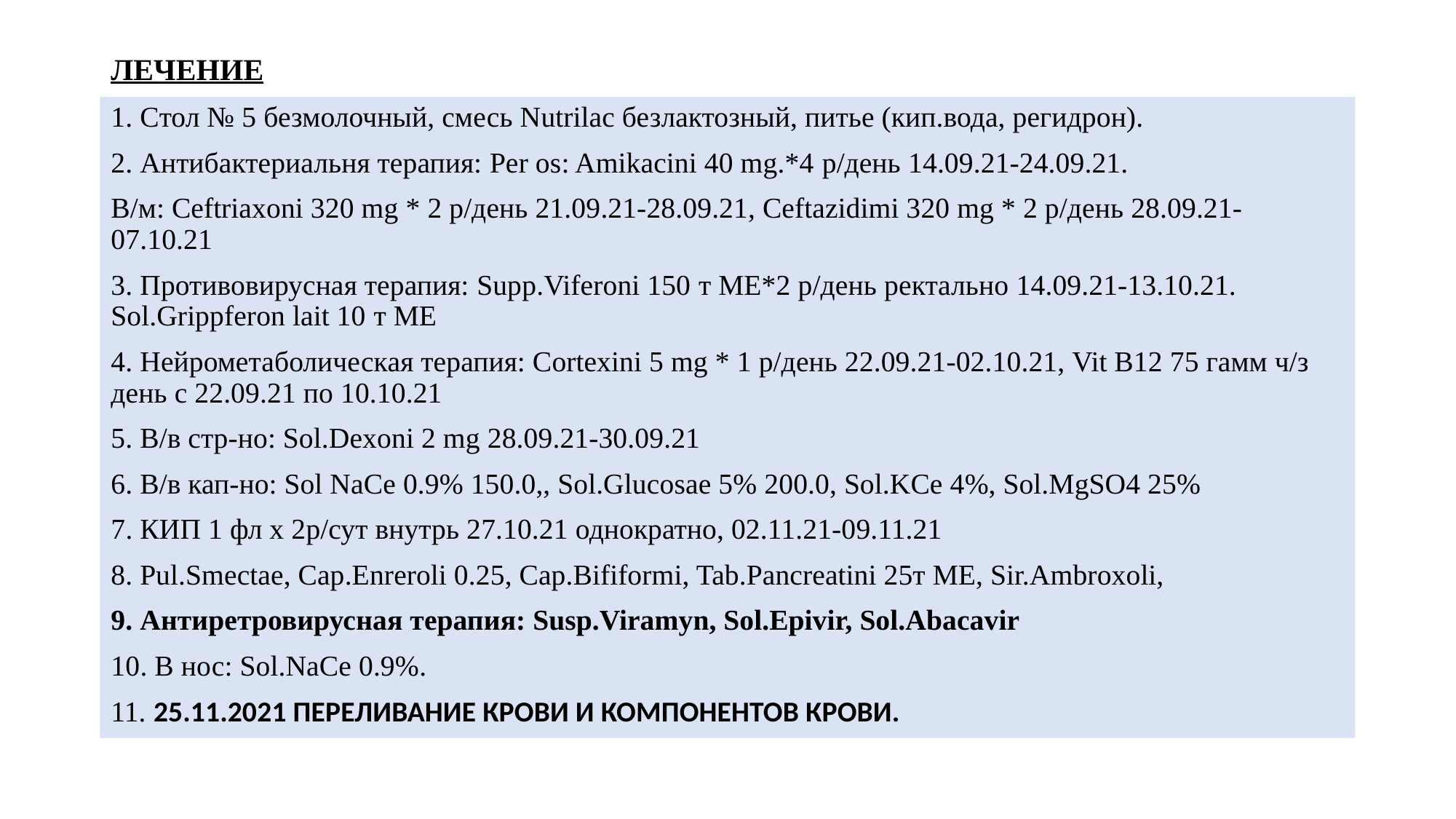

# ЛЕЧЕНИЕ
1. Cтол № 5 безмолочный, смесь Nutrilac безлактозный, питье (кип.вода, регидрон).
2. Антибактериальня терапия: Per os: Amikacini 40 mg.*4 р/день 14.09.21-24.09.21.
В/м: Ceftriaxoni 320 mg * 2 р/день 21.09.21-28.09.21, Ceftazidimi 320 mg * 2 р/день 28.09.21-07.10.21
3. Противовирусная терапия: Supp.Viferoni 150 т МЕ*2 р/день ректально 14.09.21-13.10.21. Sol.Grippferon lait 10 т МЕ
4. Нейрометаболическая терапия: Cortexini 5 mg * 1 р/день 22.09.21-02.10.21, Vit B12 75 гамм ч/з день с 22.09.21 по 10.10.21
5. В/в стр-но: Sol.Dexoni 2 mg 28.09.21-30.09.21
6. В/в кап-но: Sol NaCe 0.9% 150.0,, Sol.Glucosae 5% 200.0, Sol.KCe 4%, Sol.MgSO4 25%
7. КИП 1 фл х 2р/сут внутрь 27.10.21 однократно, 02.11.21-09.11.21
8. Pul.Smectae, Cap.Enreroli 0.25, Cap.Bififormi, Tab.Pancreatini 25т МЕ, Sir.Ambroxoli,
9. Антиретровирусная терапия: Susp.Viramyn, Sol.Epivir, Sol.Abacavir
10. В нос: Sol.NaCe 0.9%.
11. 25.11.2021 ПЕРЕЛИВАНИЕ КРОВИ И КОМПОНЕНТОВ КРОВИ.